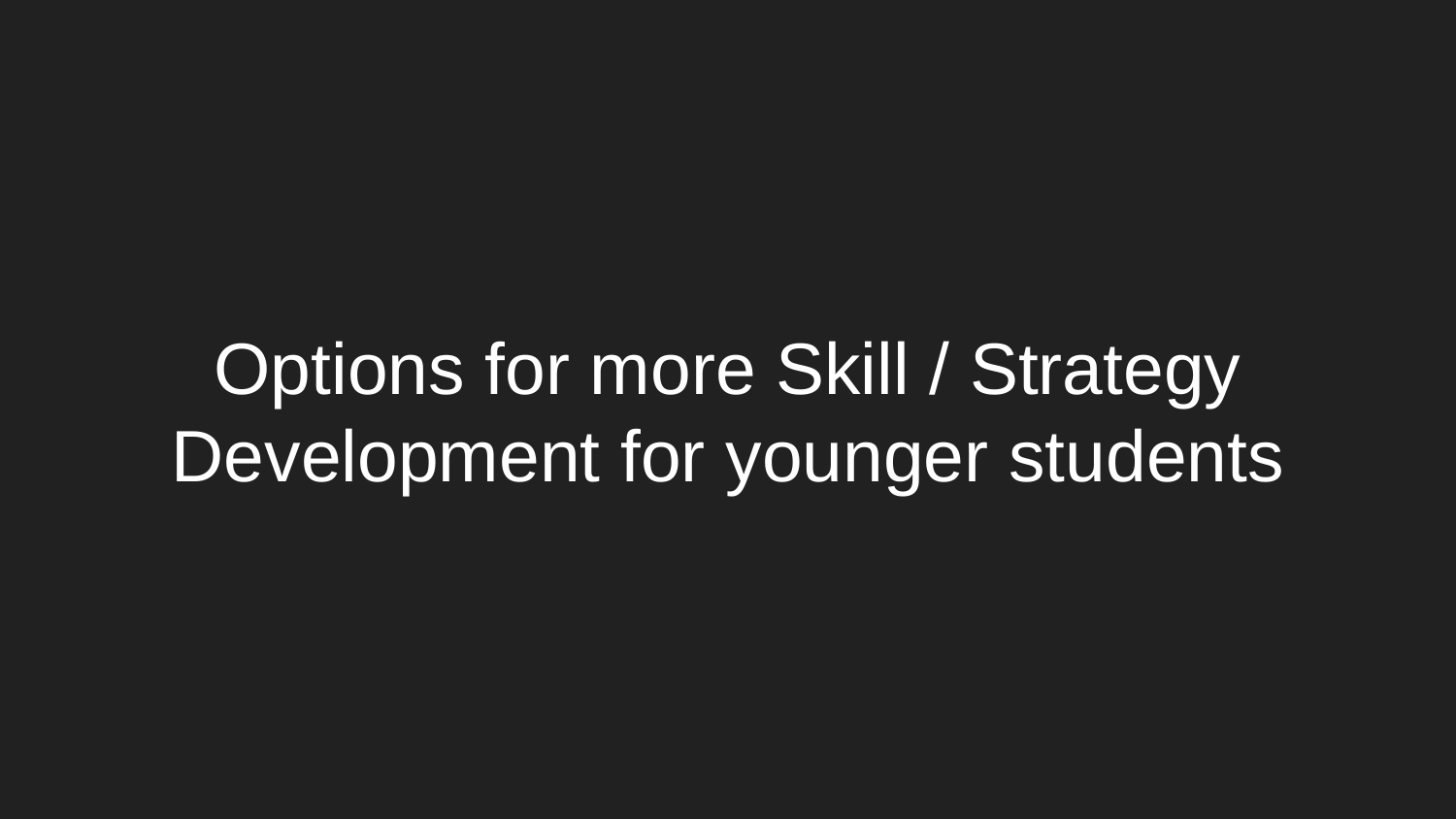

# Options for more Skill / Strategy Development for younger students